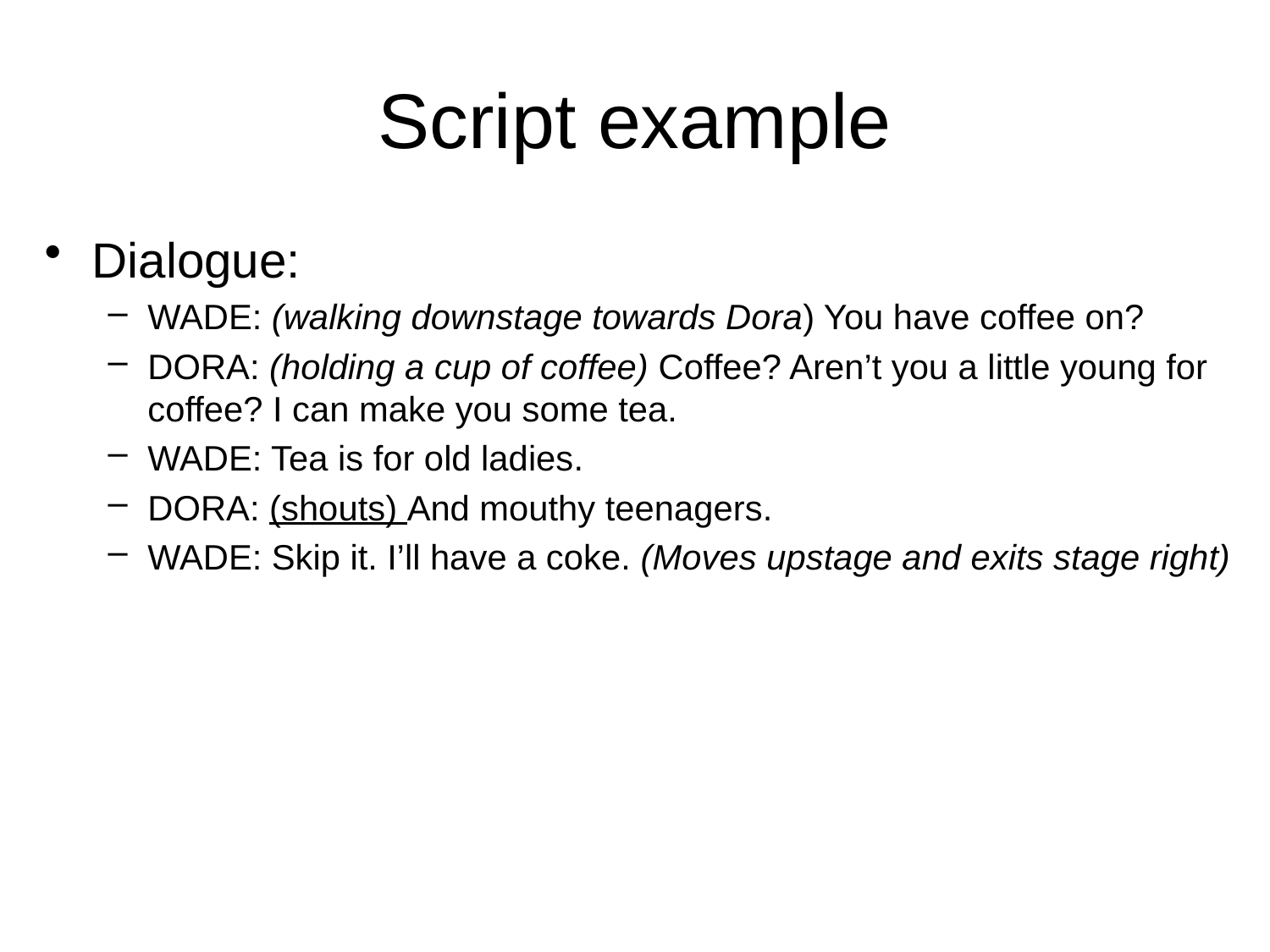

# Script example
Dialogue:
WADE: (walking downstage towards Dora) You have coffee on?
DORA: (holding a cup of coffee) Coffee? Aren’t you a little young for coffee? I can make you some tea.
WADE: Tea is for old ladies.
DORA: (shouts) And mouthy teenagers.
WADE: Skip it. I’ll have a coke. (Moves upstage and exits stage right)
Monologue/Soliloquy format: (note- the content and characters onstage will be different)
Hamlet:   To be, or not to be, that is the question:
		Whether 'tis nobler in the mind to suffer
		The slings and arrows of outrageous fortune,
		Or to take arms against a sea of troubles, …